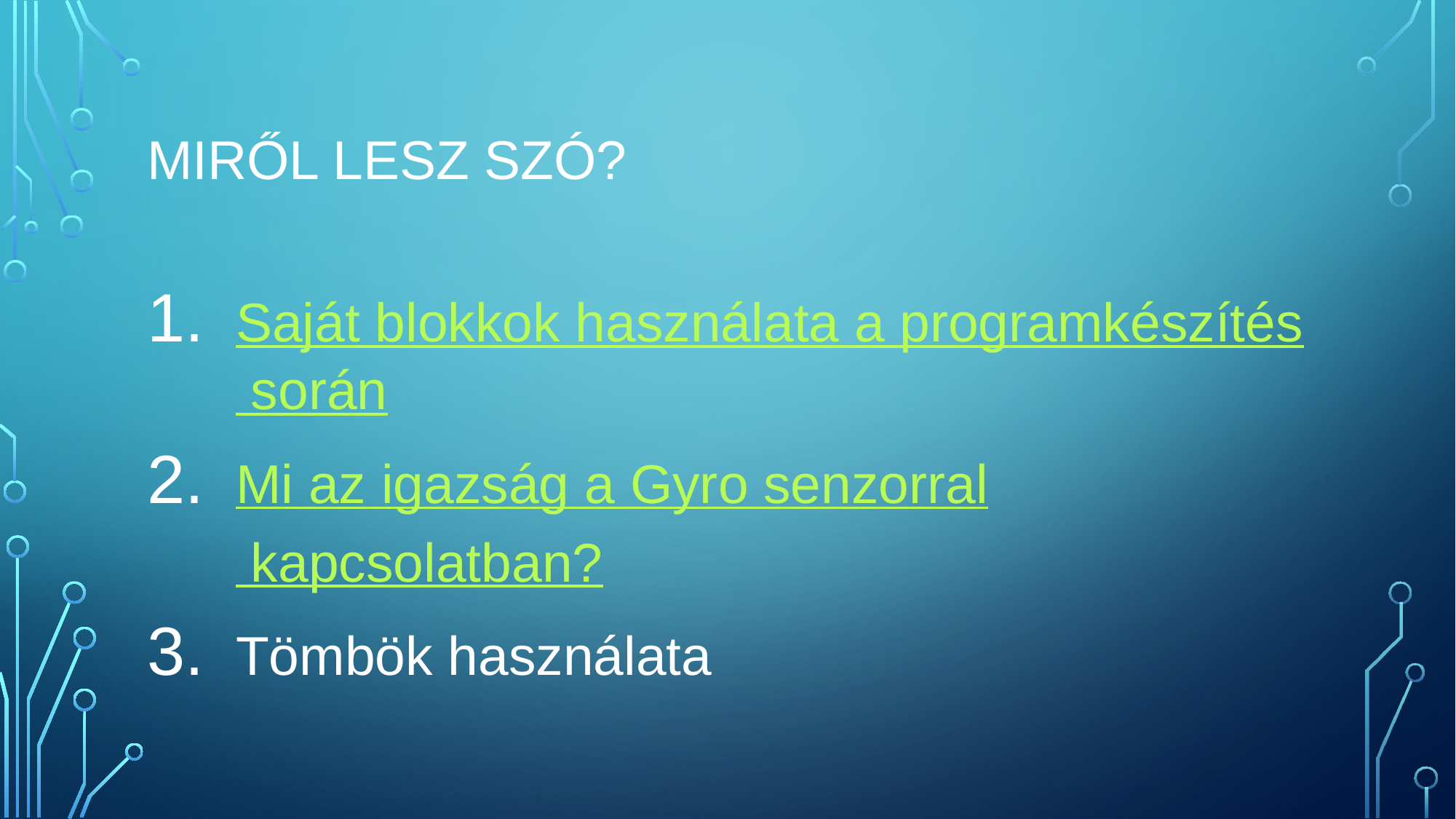

# Miről lesz szó?
Saját blokkok használata a programkészítés során
Mi az igazság a Gyro senzorral kapcsolatban?
Tömbök használata